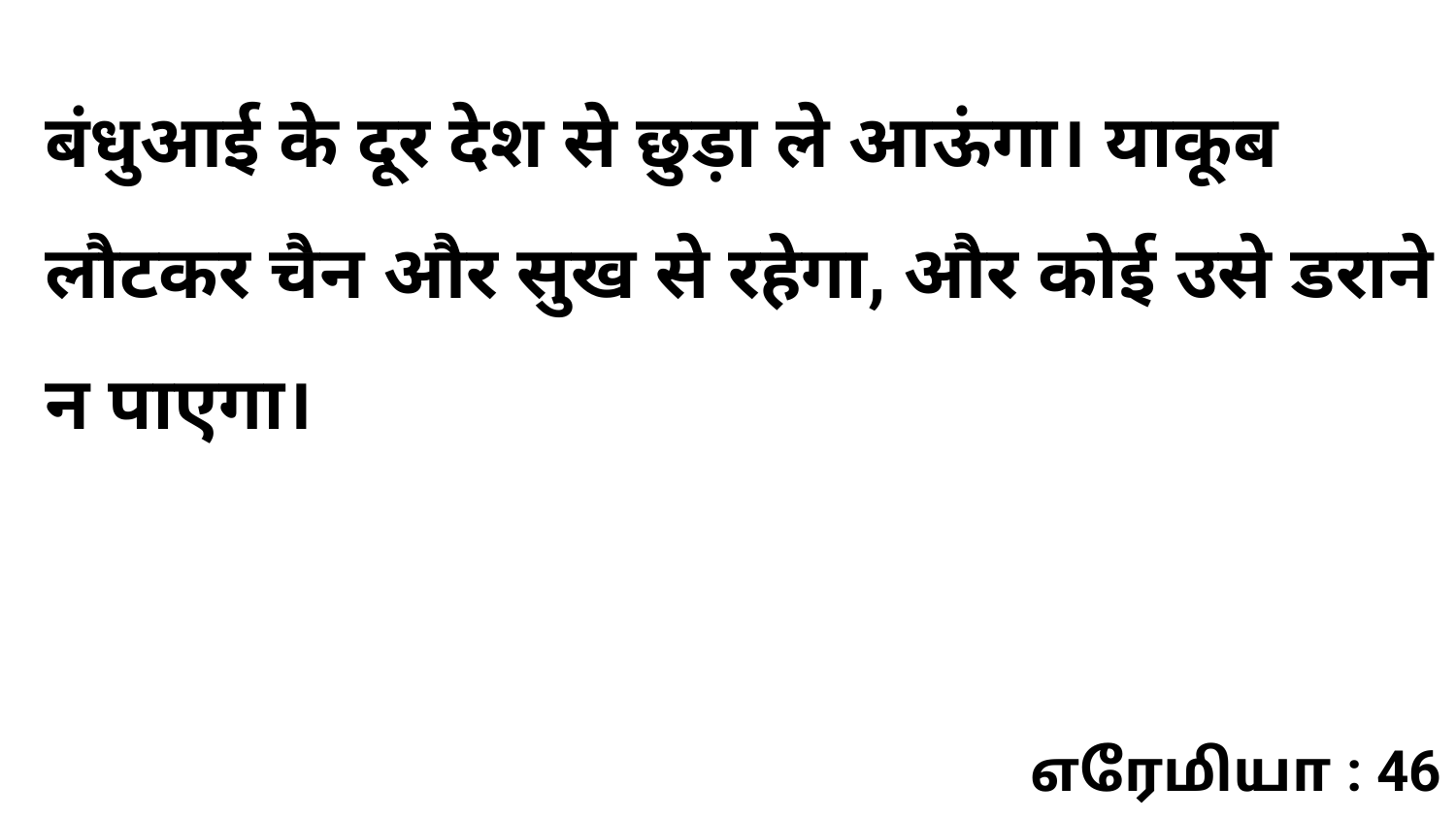

बंधुआई के दूर देश से छुड़ा ले आऊंगा। याकूब लौटकर चैन और सुख से रहेगा, और कोई उसे डराने न पाएगा।
எரேமியா : 46